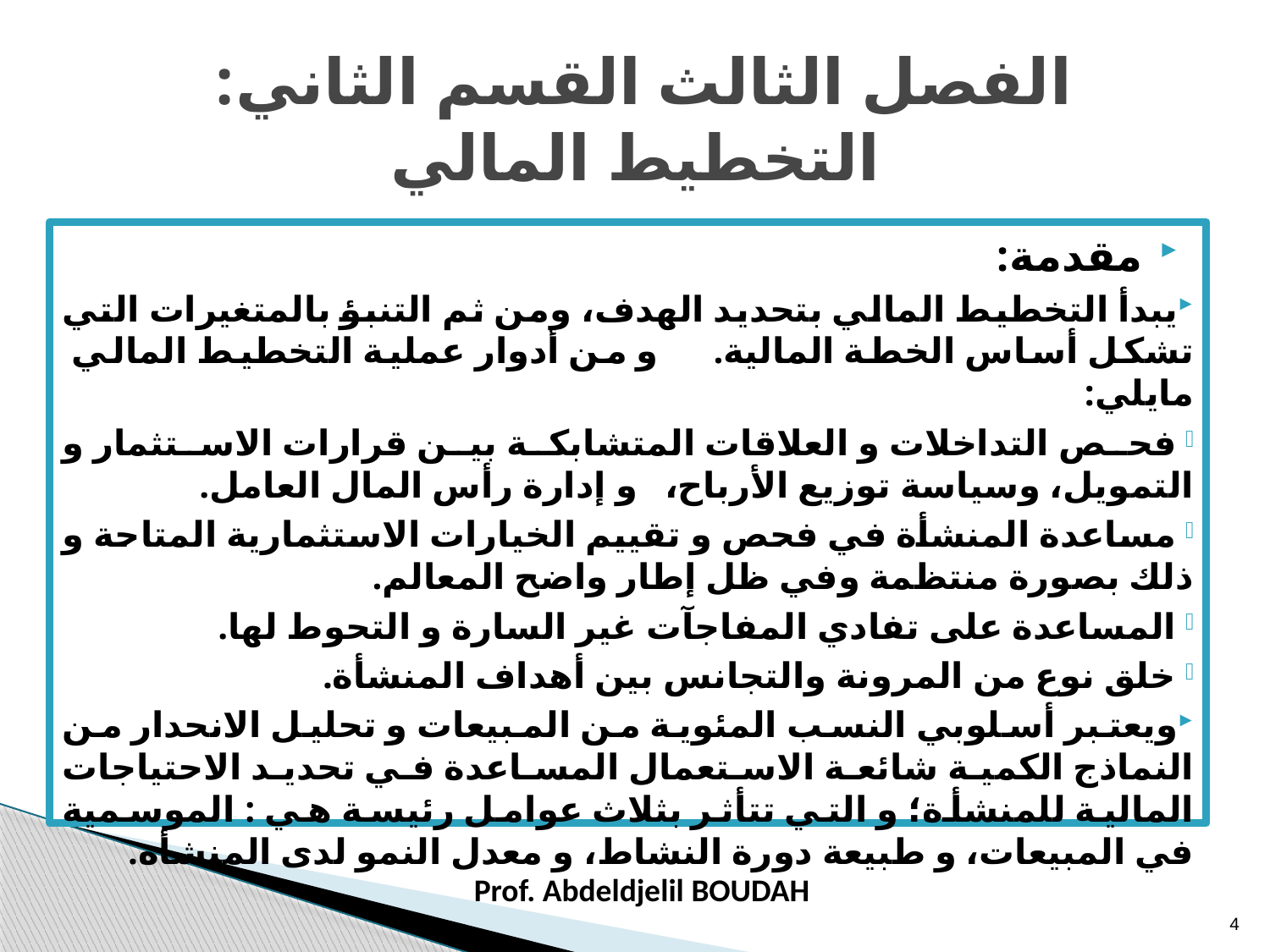

# الفصل الثالث القسم الثاني: التخطيط المالي
مقدمة:
يبدأ التخطيط المالي بتحديد الهدف، ومن ثم التنبؤ بالمتغيرات التي تشكل أساس الخطة المالية.      و من أدوار عملية التخطيط المالي  مايلي:
 فحص التداخلات و العلاقات المتشابكة بين قرارات الاستثمار و التمويل، وسياسة توزيع الأرباح،   و إدارة رأس المال العامل.
 مساعدة المنشأة في فحص و تقييم الخيارات الاستثمارية المتاحة و ذلك بصورة منتظمة وفي ظل إطار واضح المعالم.
 المساعدة على تفادي المفاجآت غير السارة و التحوط لها.
 خلق نوع من المرونة والتجانس بين أهداف المنشأة.
ويعتبر أسلوبي النسب المئوية من المبيعات و تحليل الانحدار من النماذج الكمية شائعة الاستعمال المساعدة في تحديد الاحتياجات المالية للمنشأة؛ و التي تتأثر بثلاث عوامل رئيسة هي : الموسمية في المبيعات، و طبيعة دورة النشاط، و معدل النمو لدى المنشأة.

Prof. Abdeldjelil BOUDAH

4